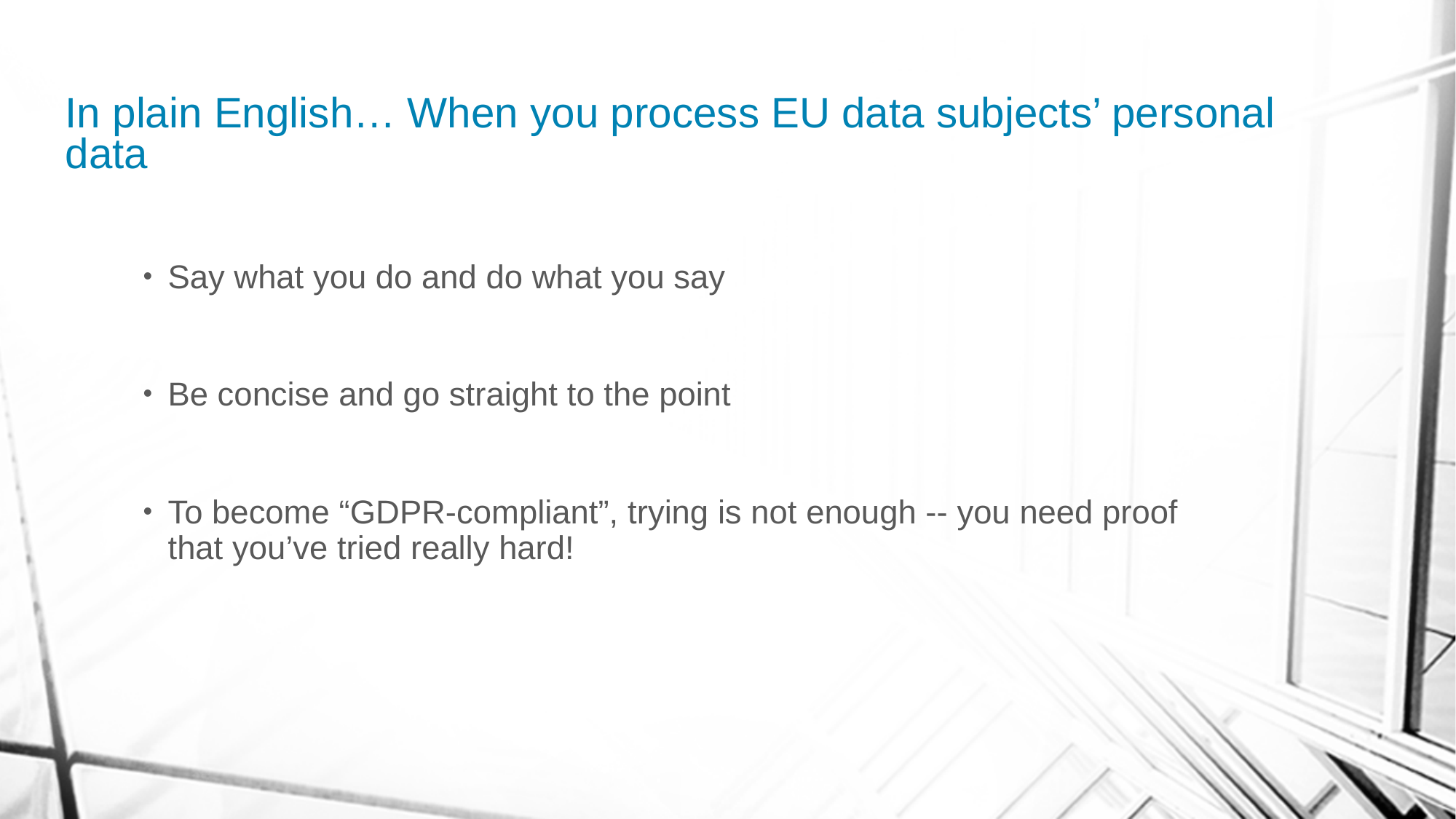

# In plain English… When you process EU data subjects’ personal data
Say what you do and do what you say

Be concise and go straight to the point

To become “GDPR-compliant”, trying is not enough -- you need proof that you’ve tried really hard!